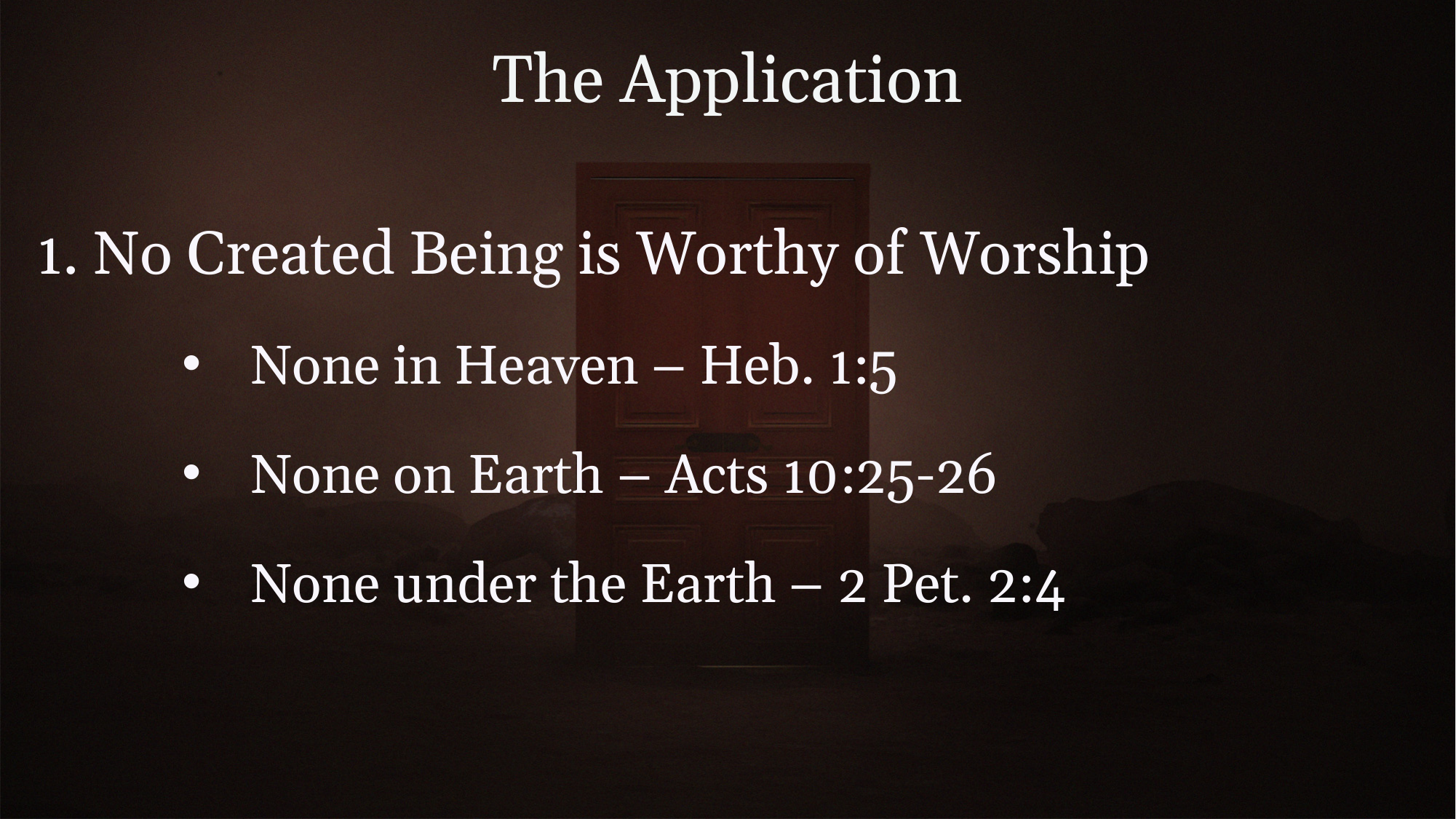

# The Application
1. No Created Being is Worthy of Worship
None in Heaven – Heb. 1:5
None on Earth – Acts 10:25-26
None under the Earth – 2 Pet. 2:4